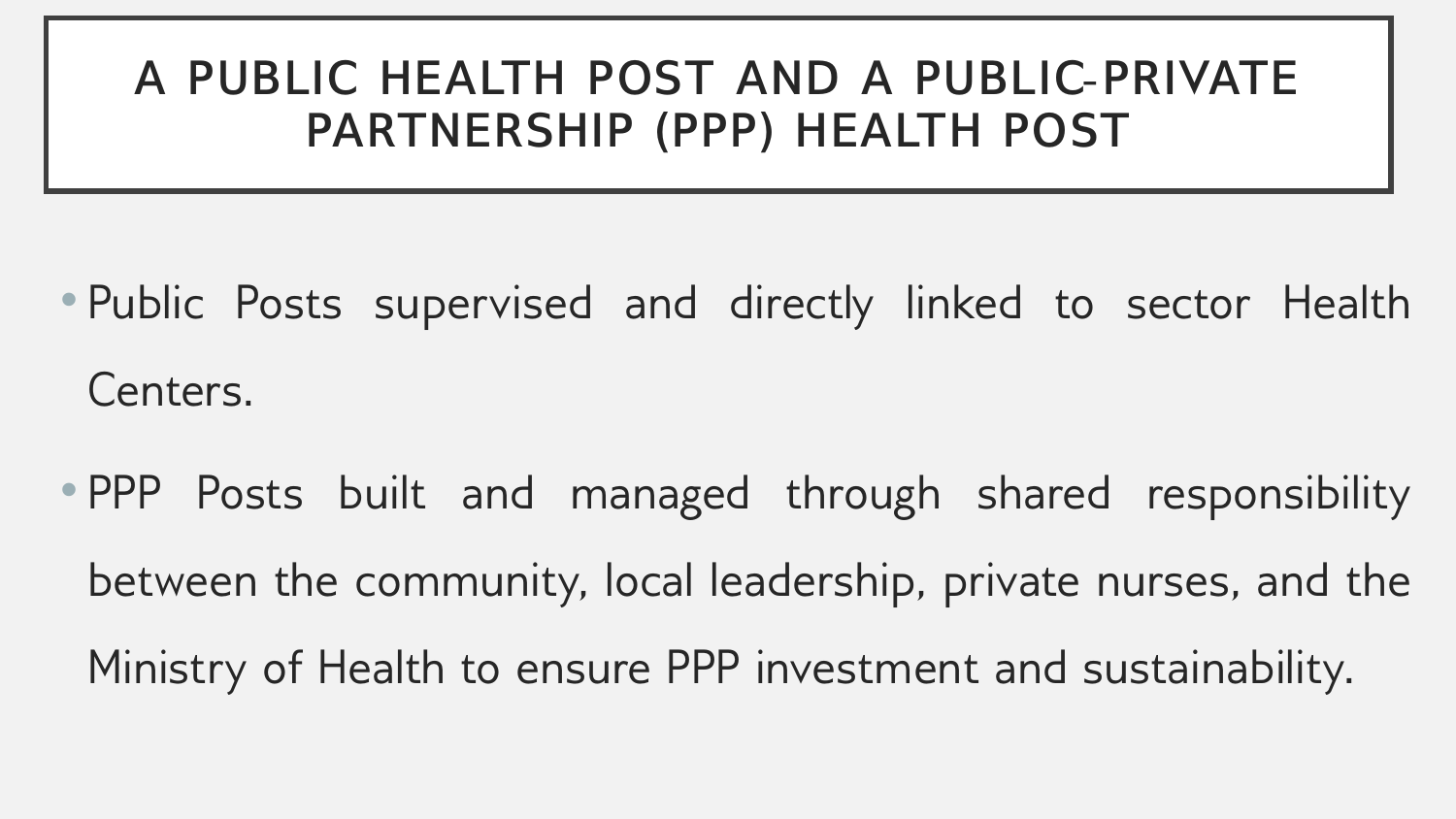

# a Public Health Post and a Public-Private Partnership (PPP) Health Post
Public Posts supervised and directly linked to sector Health Centers.
PPP Posts built and managed through shared responsibility between the community, local leadership, private nurses, and the Ministry of Health to ensure PPP investment and sustainability.